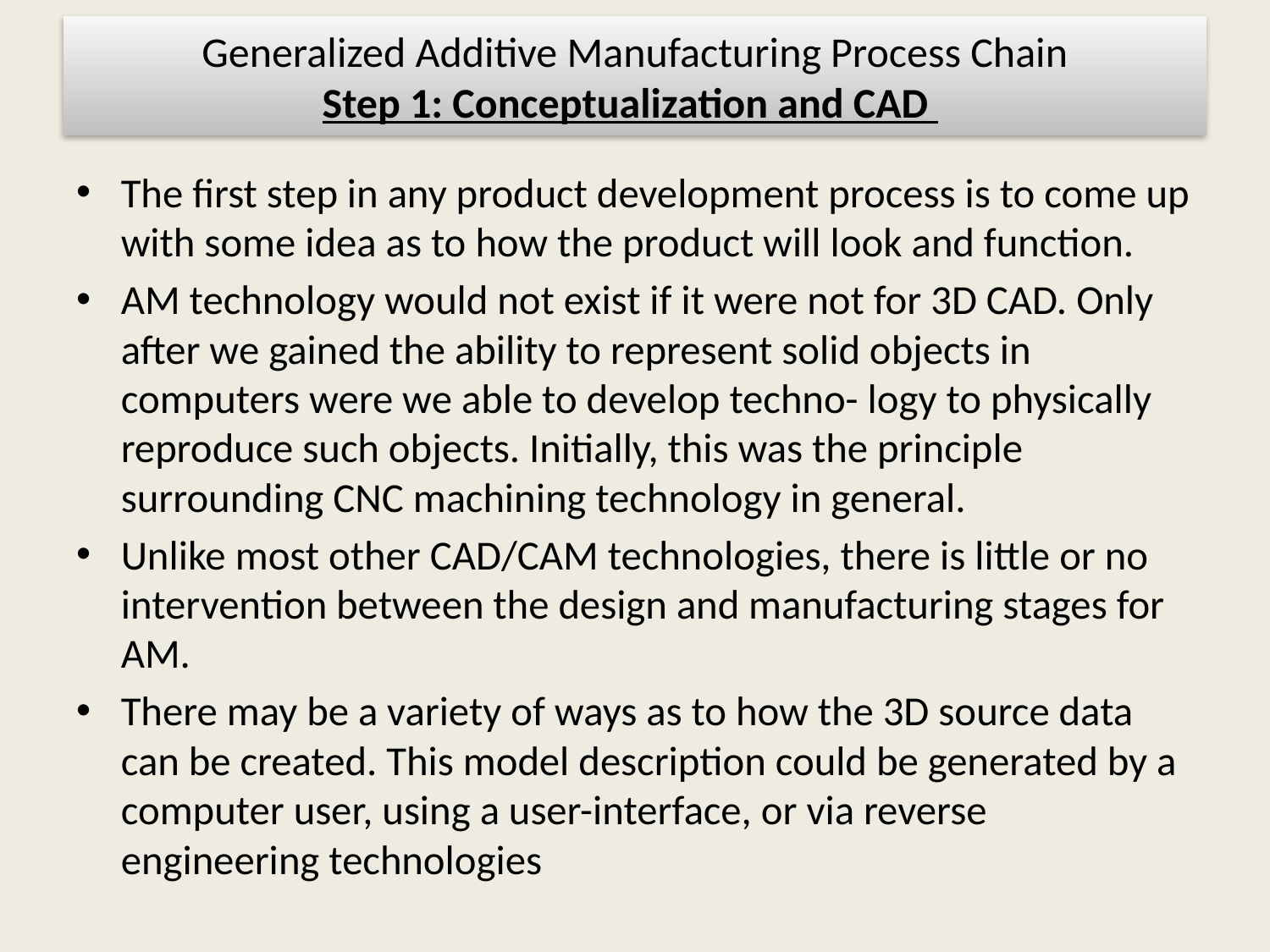

# Generalized Additive Manufacturing Process Chain Step 1: Conceptualization and CAD
The first step in any product development process is to come up with some idea as to how the product will look and function.
AM technology would not exist if it were not for 3D CAD. Only after we gained the ability to represent solid objects in computers were we able to develop techno- logy to physically reproduce such objects. Initially, this was the principle surrounding CNC machining technology in general.
Unlike most other CAD/CAM technologies, there is little or no intervention between the design and manufacturing stages for AM.
There may be a variety of ways as to how the 3D source data can be created. This model description could be generated by a computer user, using a user-interface, or via reverse engineering technologies